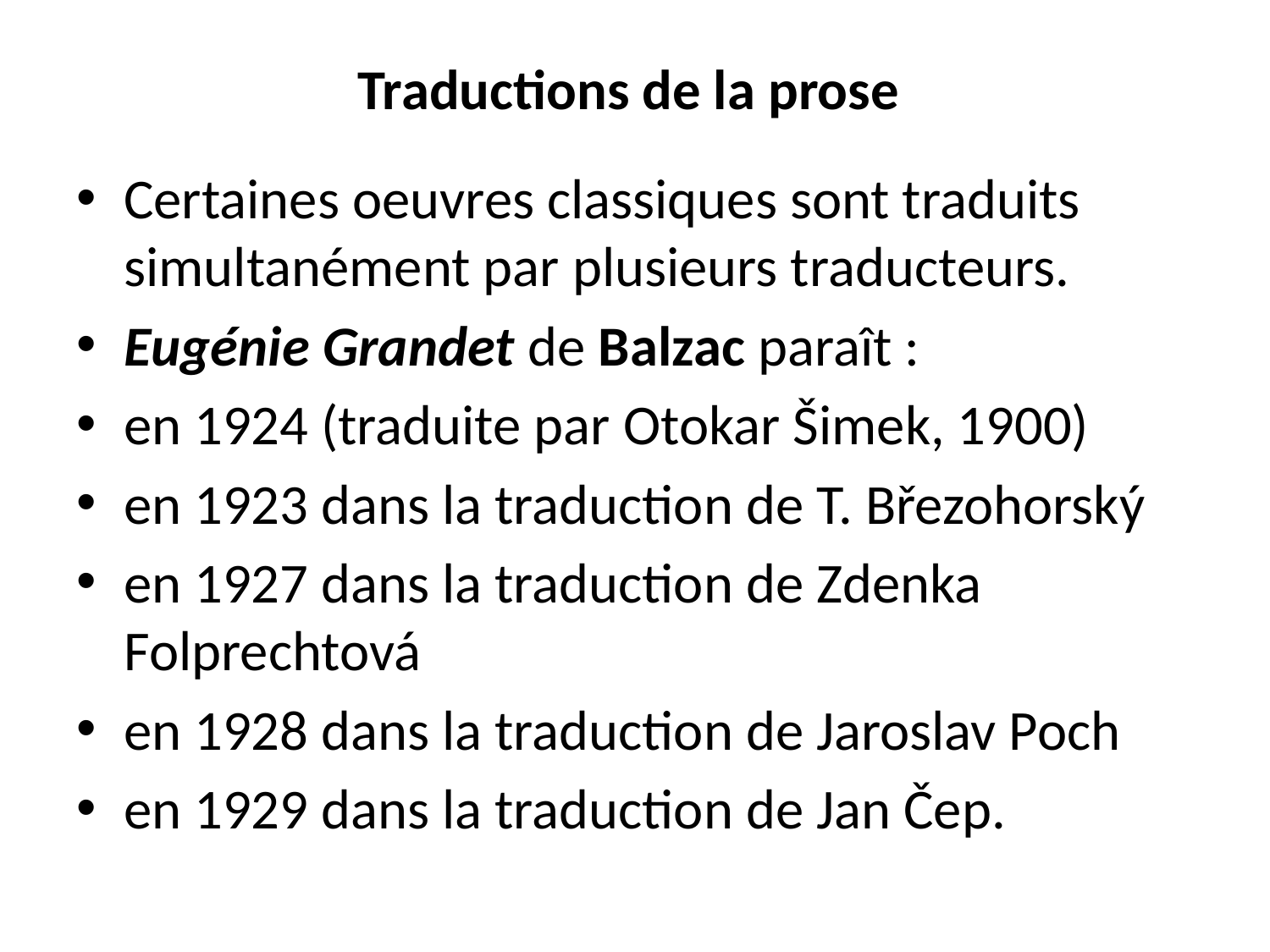

# Traductions de la prose
Certaines oeuvres classiques sont traduits simultanément par plusieurs traducteurs.
Eugénie Grandet de Balzac paraît :
en 1924 (traduite par Otokar Šimek, 1900)
en 1923 dans la traduction de T. Březohorský
en 1927 dans la traduction de Zdenka Folprechtová
en 1928 dans la traduction de Jaroslav Poch
en 1929 dans la traduction de Jan Čep.